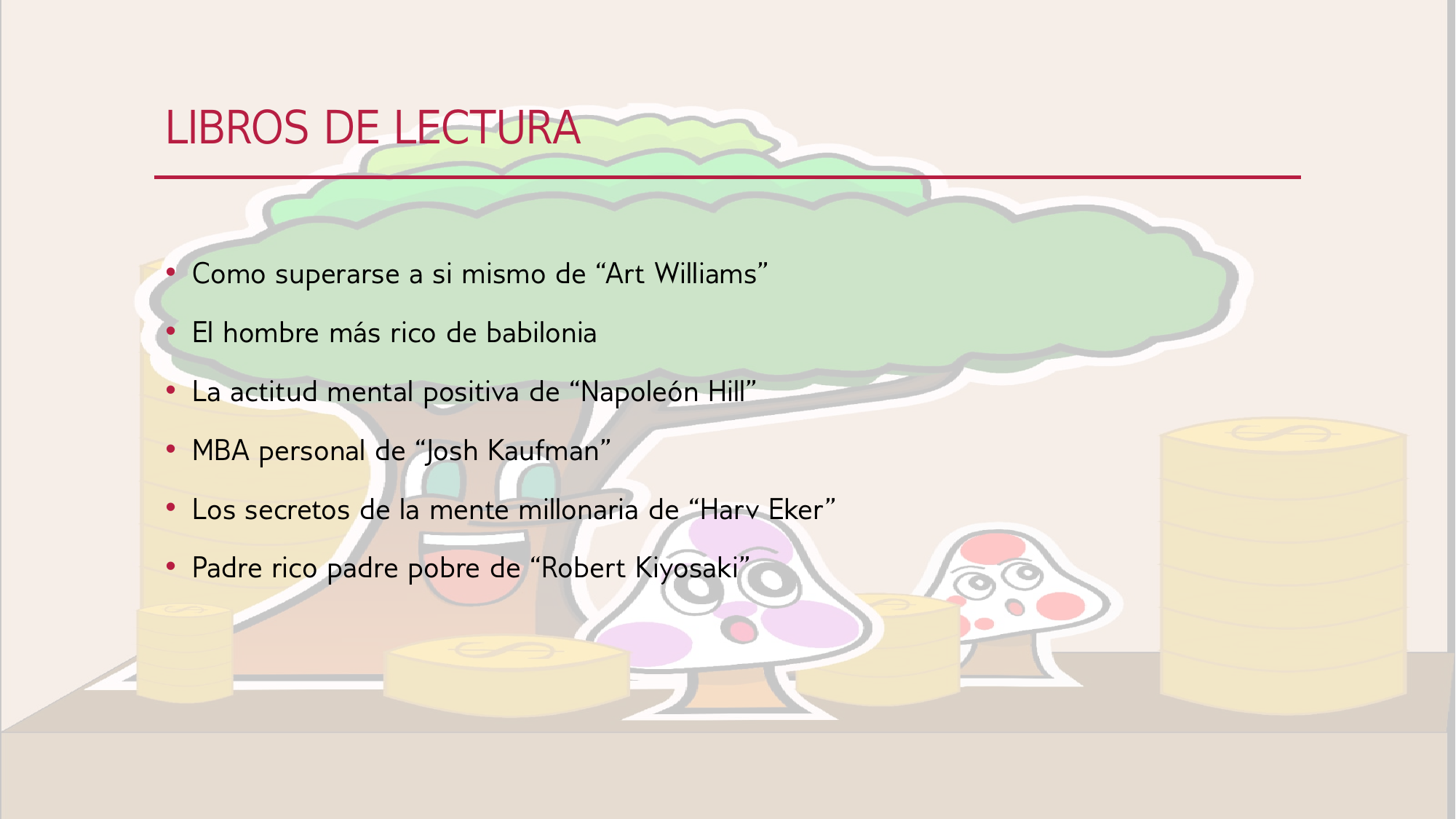

# Libros de lectura
Como superarse a si mismo de “Art Williams”
El hombre más rico de babilonia
La actitud mental positiva de “Napoleón Hill”
MBA personal de “Josh Kaufman”
Los secretos de la mente millonaria de “Harv Eker”
Padre rico padre pobre de “Robert Kiyosaki”